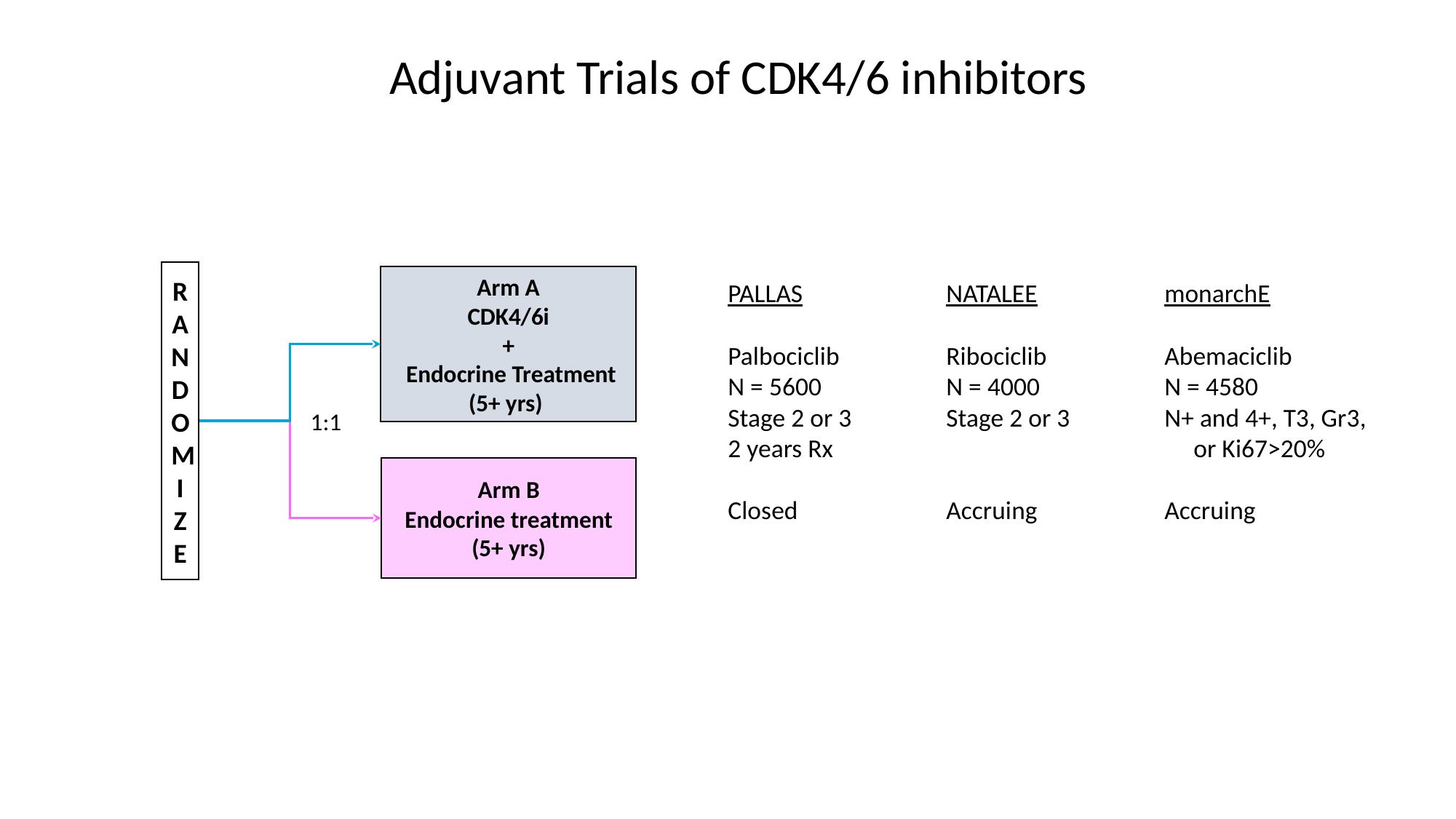

Adjuvant Trials of CDK4/6 inhibitors
RANDOMIZE
Arm A
CDK4/6i
+
 Endocrine Treatment
(5+ yrs)
Arm B
Endocrine treatment
(5+ yrs)
PALLAS		NATALEE		monarchE

Palbociclib	Ribociclib		Abemaciclib
N = 5600		N = 4000		N = 4580
Stage 2 or 3	Stage 2 or 3	N+ and 4+, T3, Gr3,
2 years Rx				     or Ki67>20%

Closed		Accruing		Accruing
1:1